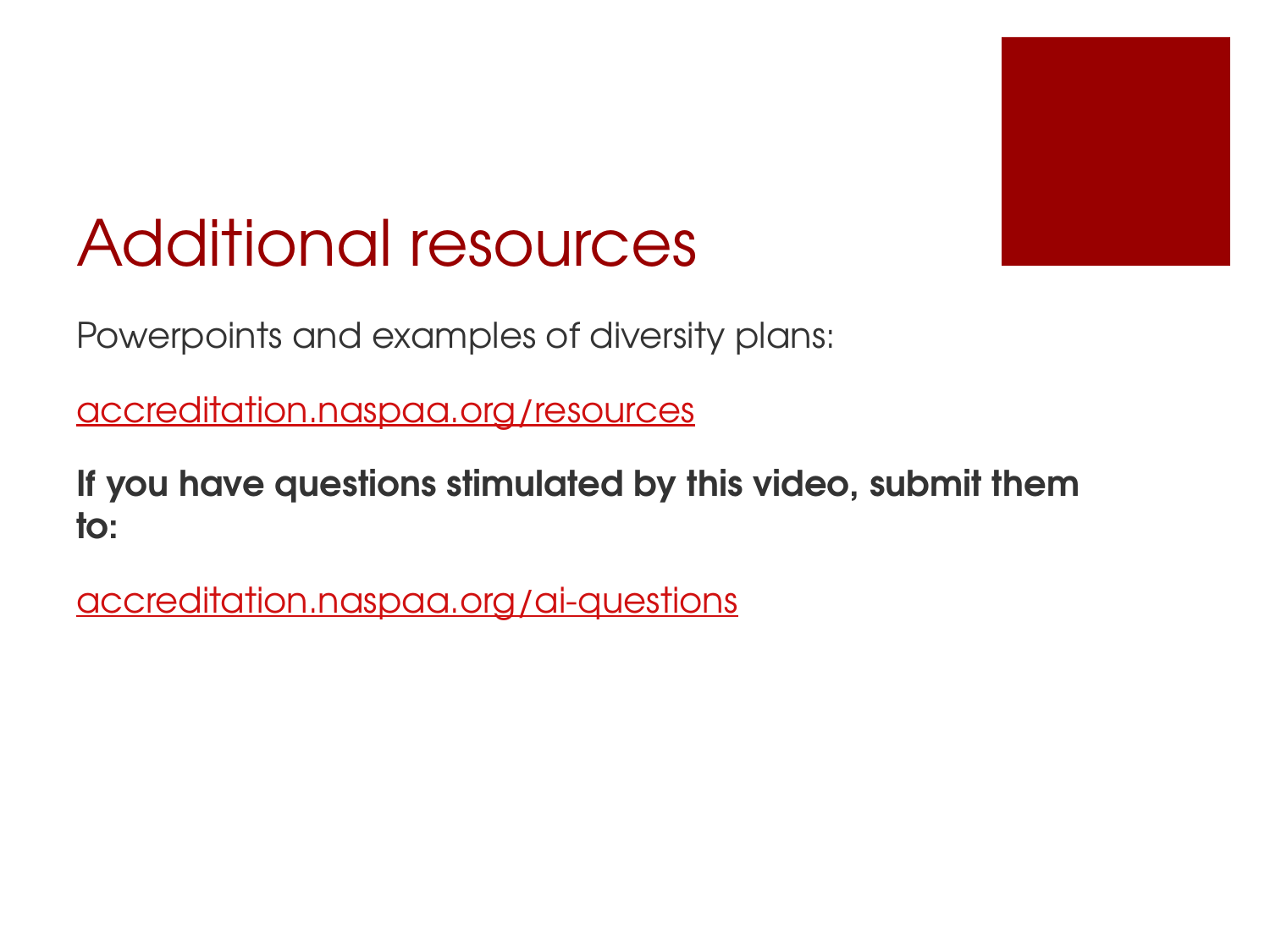

# Additional resources
Powerpoints and examples of diversity plans:
accreditation.naspaa.org/resources
If you have questions stimulated by this video, submit them to:
accreditation.naspaa.org/ai-questions